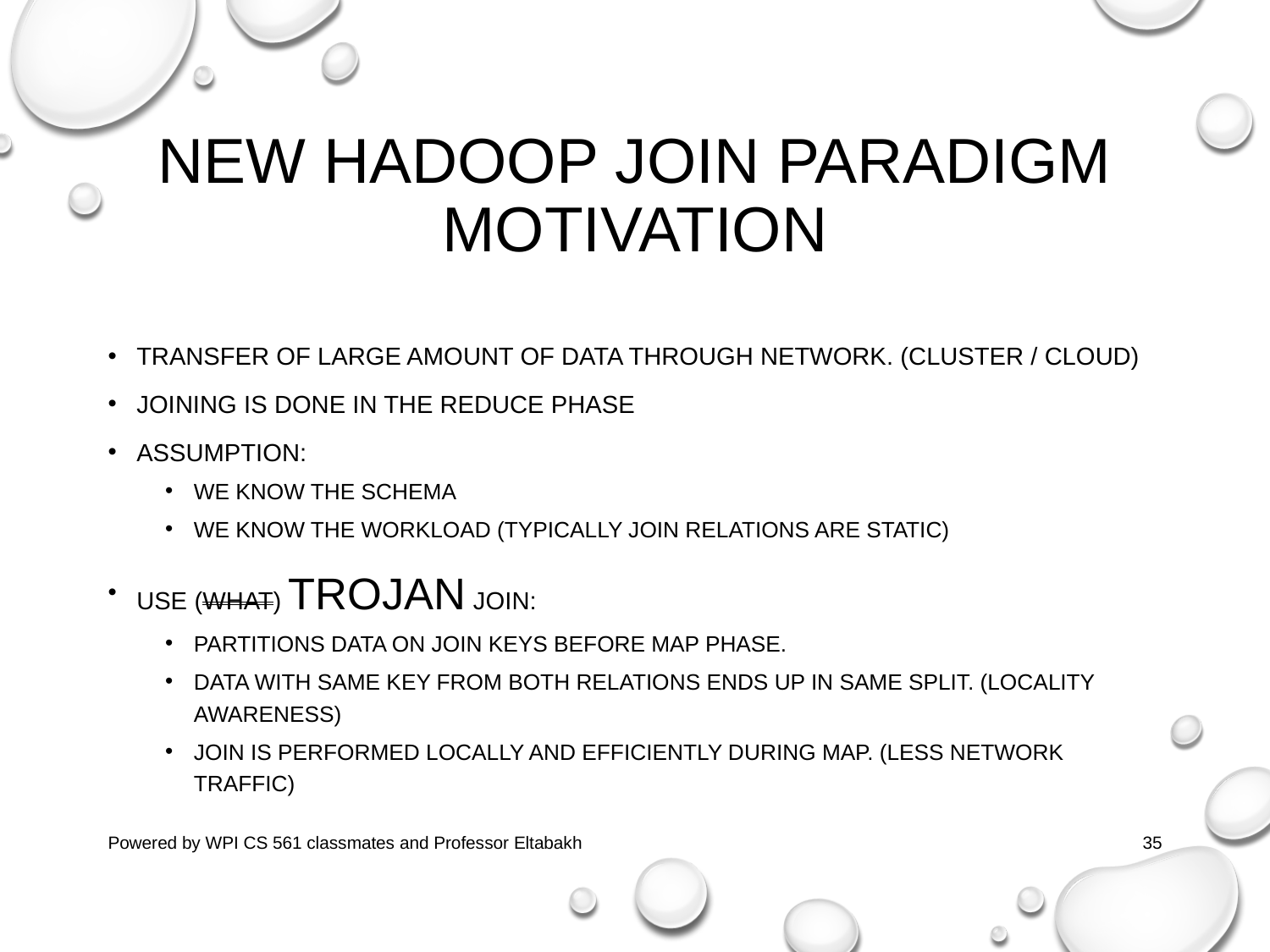

# New hadoop Join paradigm motivation
transfer of large amount of data through network. (cluster / cloud)
Joining is done in the reduce phase
Assumption:
We know the schema
We know the workload (typically join relations are static)
Use (what) trojan join:
partitions data on join keys before map phase.
Data with same key from both relations ends up in same split. (locality awareness)
Join is performed locally and efficiently during map. (less network traffic)

Powered by WPI CS 561 classmates and Professor Eltabakh
35